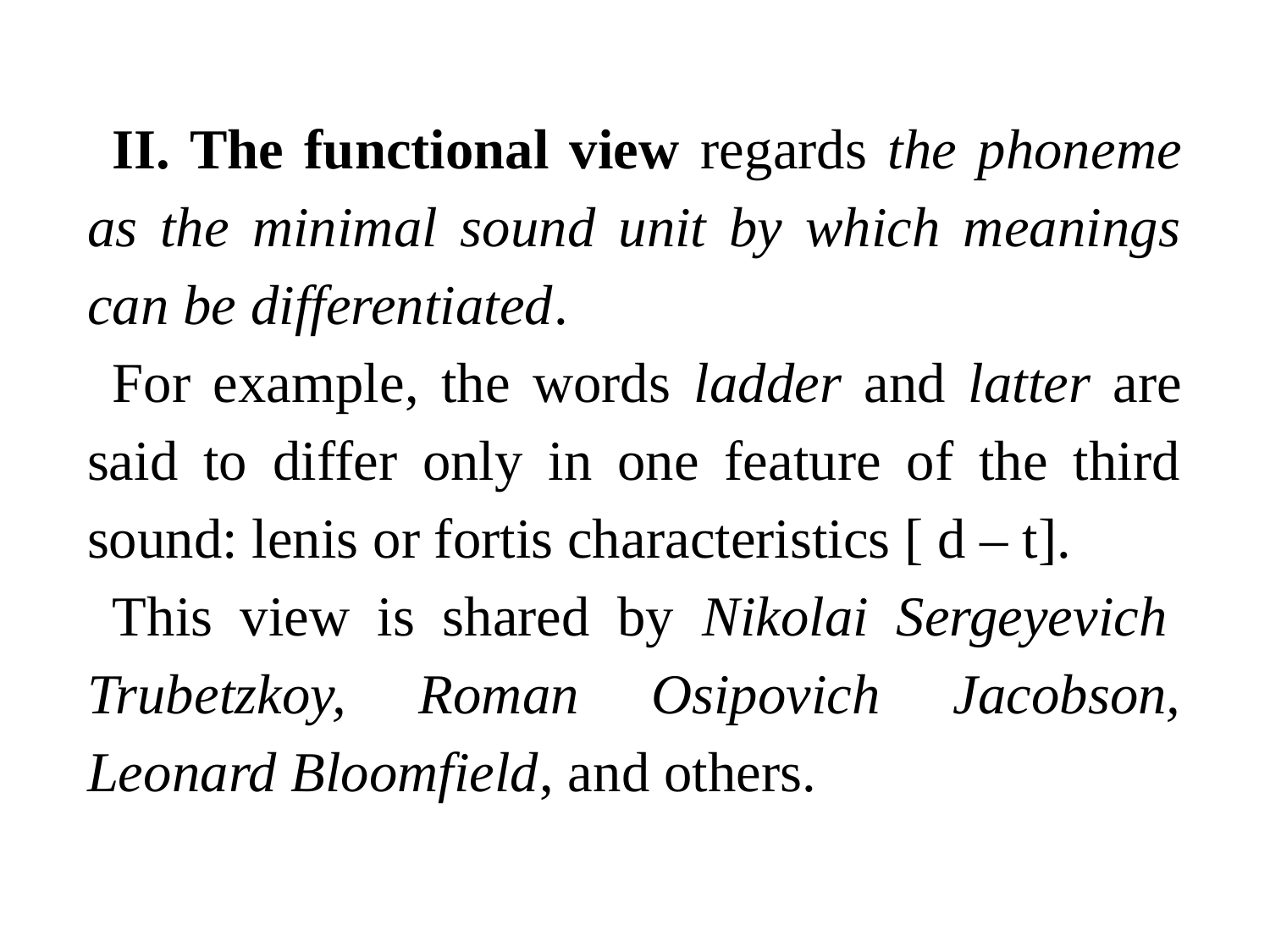

II. The functional view regards the phoneme as the minimal sound unit by which meanings can be differentiated.
For example, the words ladder and latter are said to differ only in one feature of the third sound: lenis or fortis characteristics [ d – t].
This view is shared by Nikolai Sergeyevich  Trubetzkoy, Roman Osipovich Jacobson, Leonard Bloomfield, and others.